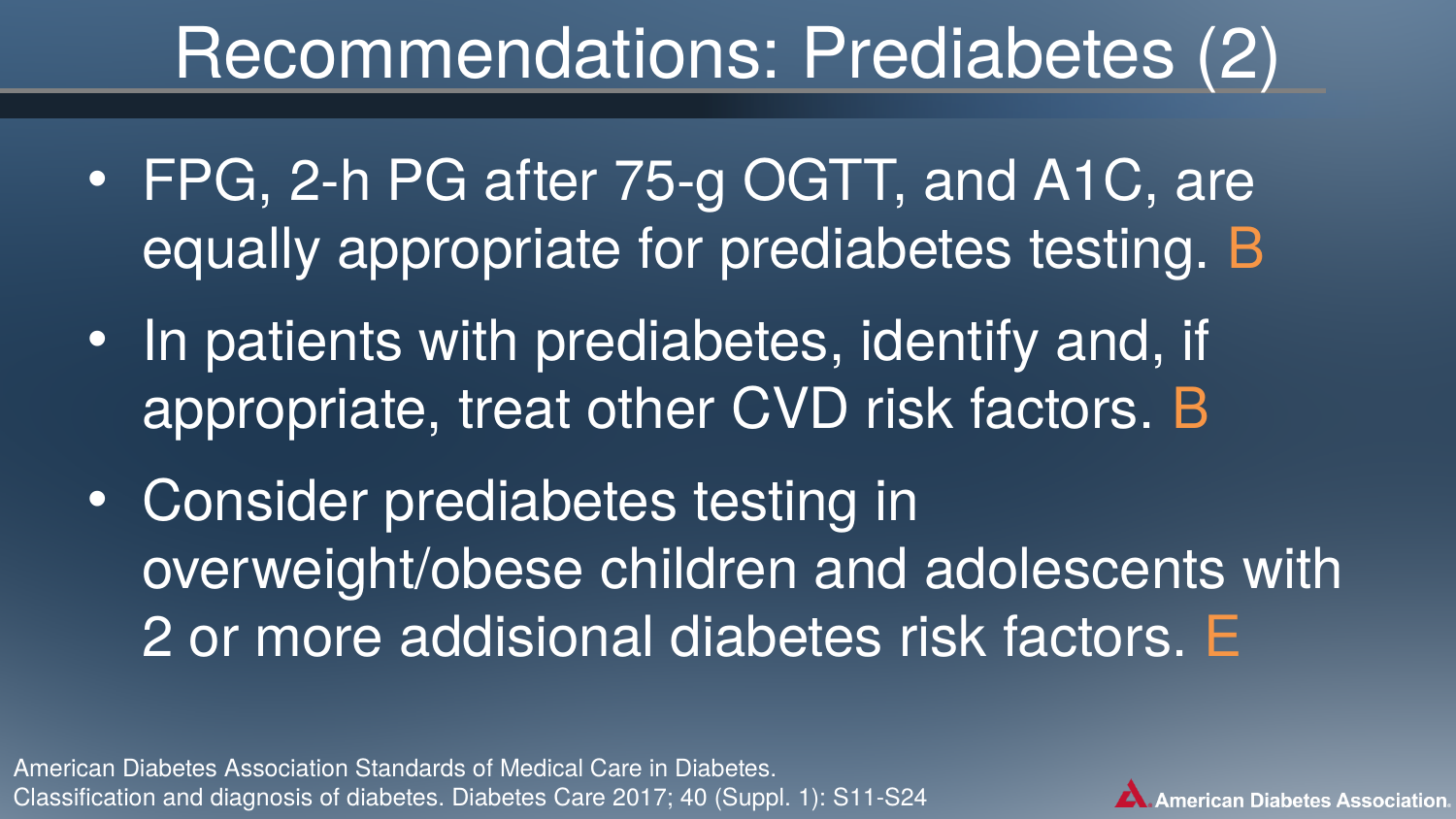

Recommendations: Prediabetes (2)
FPG, 2-h PG after 75-g OGTT, and A1C, are equally appropriate for prediabetes testing. B
In patients with prediabetes, identify and, if appropriate, treat other CVD risk factors. B
Consider prediabetes testing in overweight/obese children and adolescents with 2 or more addisional diabetes risk factors. E
American Diabetes Association Standards of Medical Care in Diabetes.
Classification and diagnosis of diabetes. Diabetes Care 2017; 40 (Suppl. 1): S11-S24